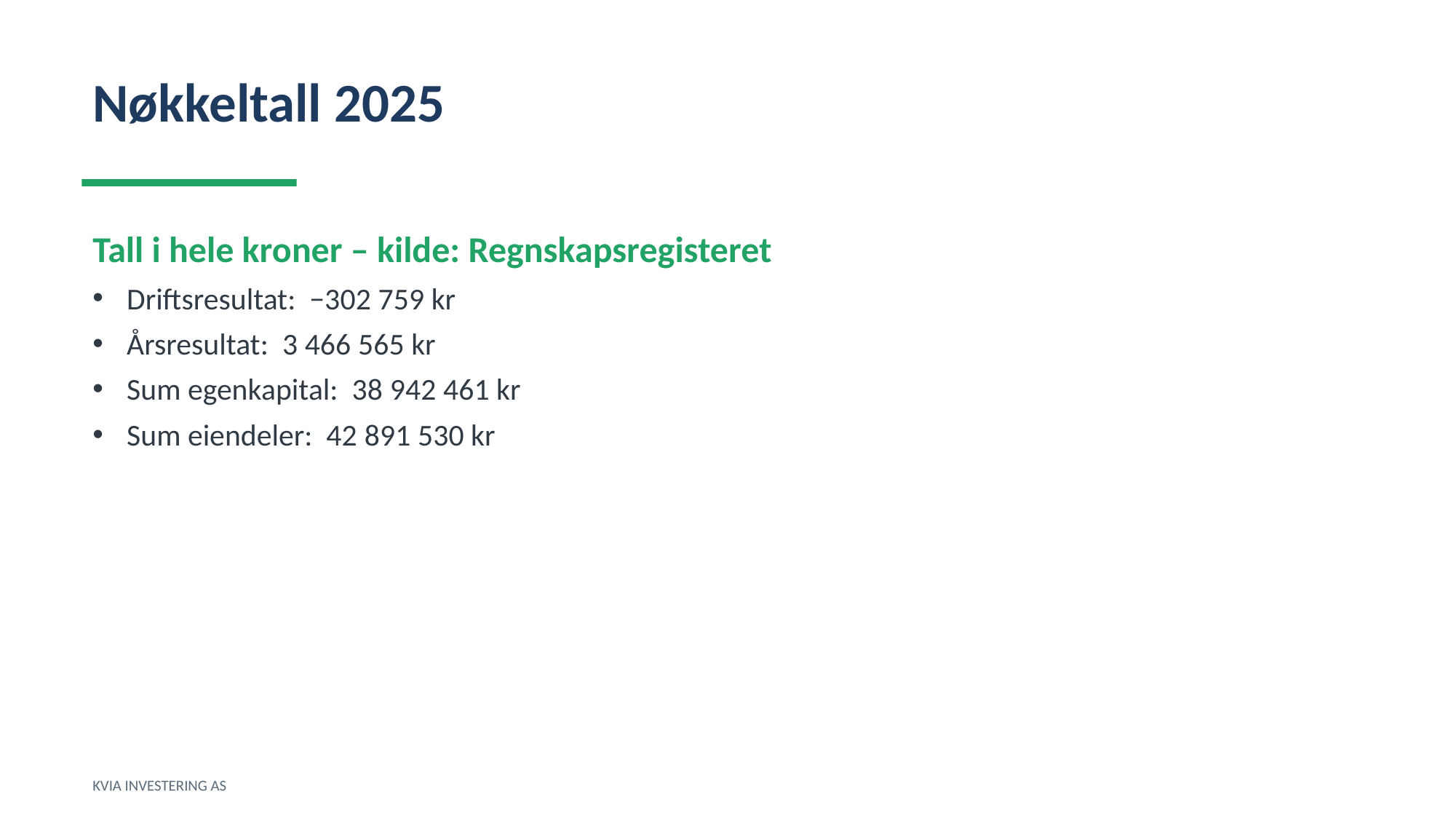

Nøkkeltall 2025

Tall i hele kroner – kilde: Regnskapsregisteret
Driftsresultat:  −302 759 kr
Årsresultat:  3 466 565 kr
Sum egenkapital:  38 942 461 kr
Sum eiendeler:  42 891 530 kr
KVIA INVESTERING AS